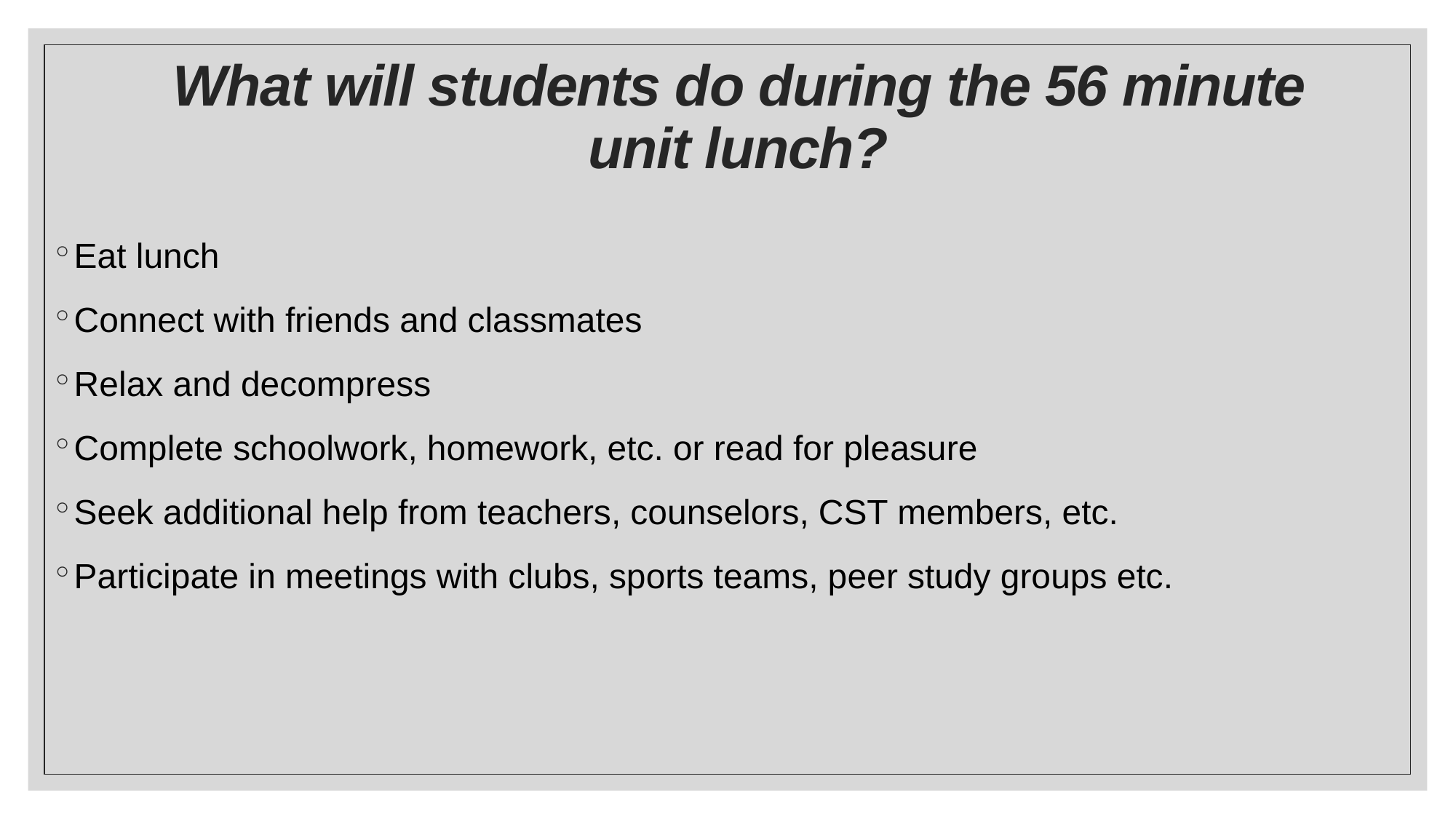

# What will students do during the 56 minute unit lunch?
Eat lunch
Connect with friends and classmates
Relax and decompress
Complete schoolwork, homework, etc. or read for pleasure
Seek additional help from teachers, counselors, CST members, etc.
Participate in meetings with clubs, sports teams, peer study groups etc.